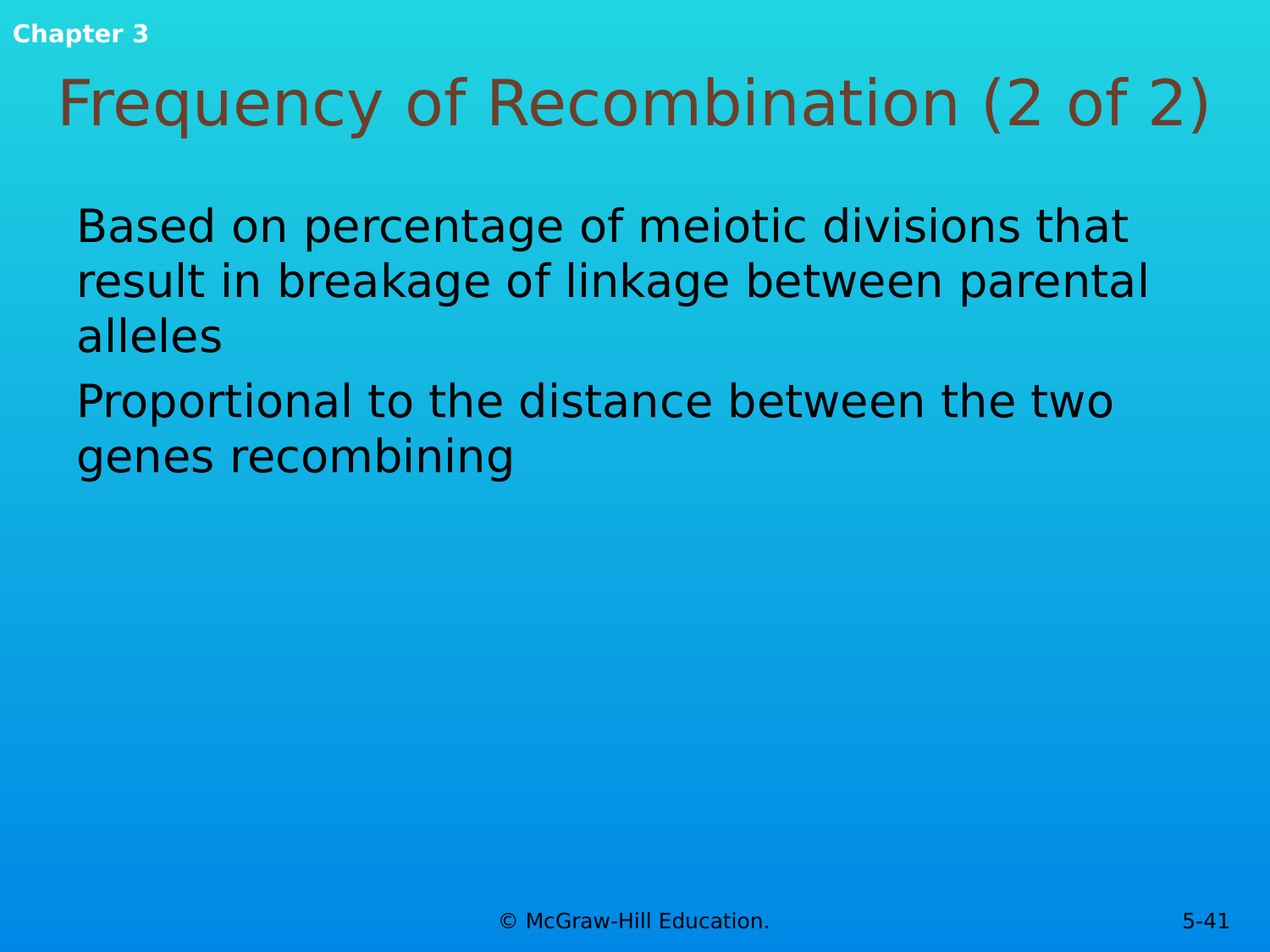

# Frequency of Recombination (2 of 2)
Based on percentage of meiotic divisions that result in breakage of linkage between parental alleles
Proportional to the distance between the two genes recombining